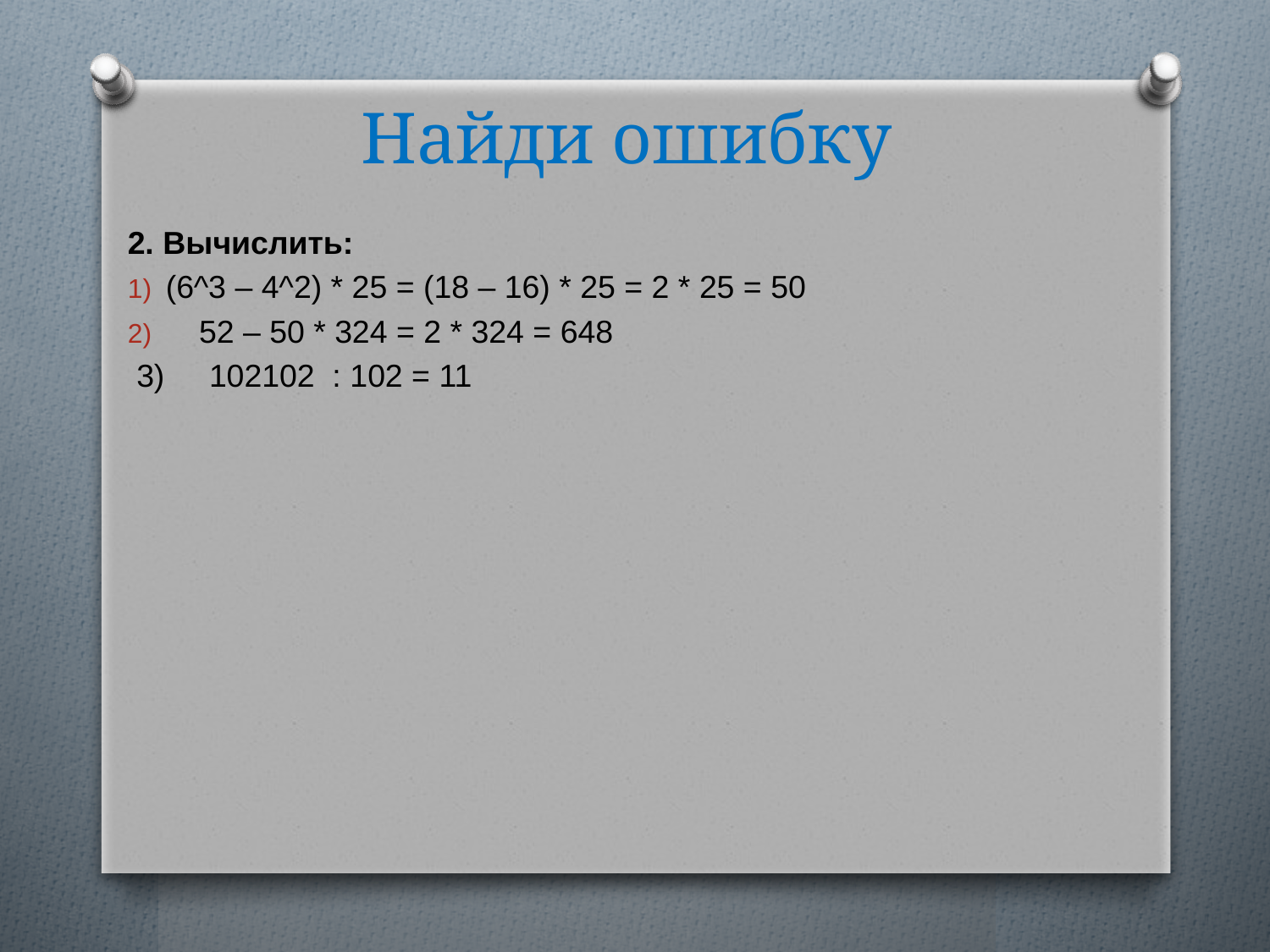

# Найди ошибку
2. Вычислить:
(6^3 – 4^2) * 25 = (18 – 16) * 25 = 2 * 25 = 50
52 – 50 * 324 = 2 * 324 = 648
 3)     102102  : 102 = 11